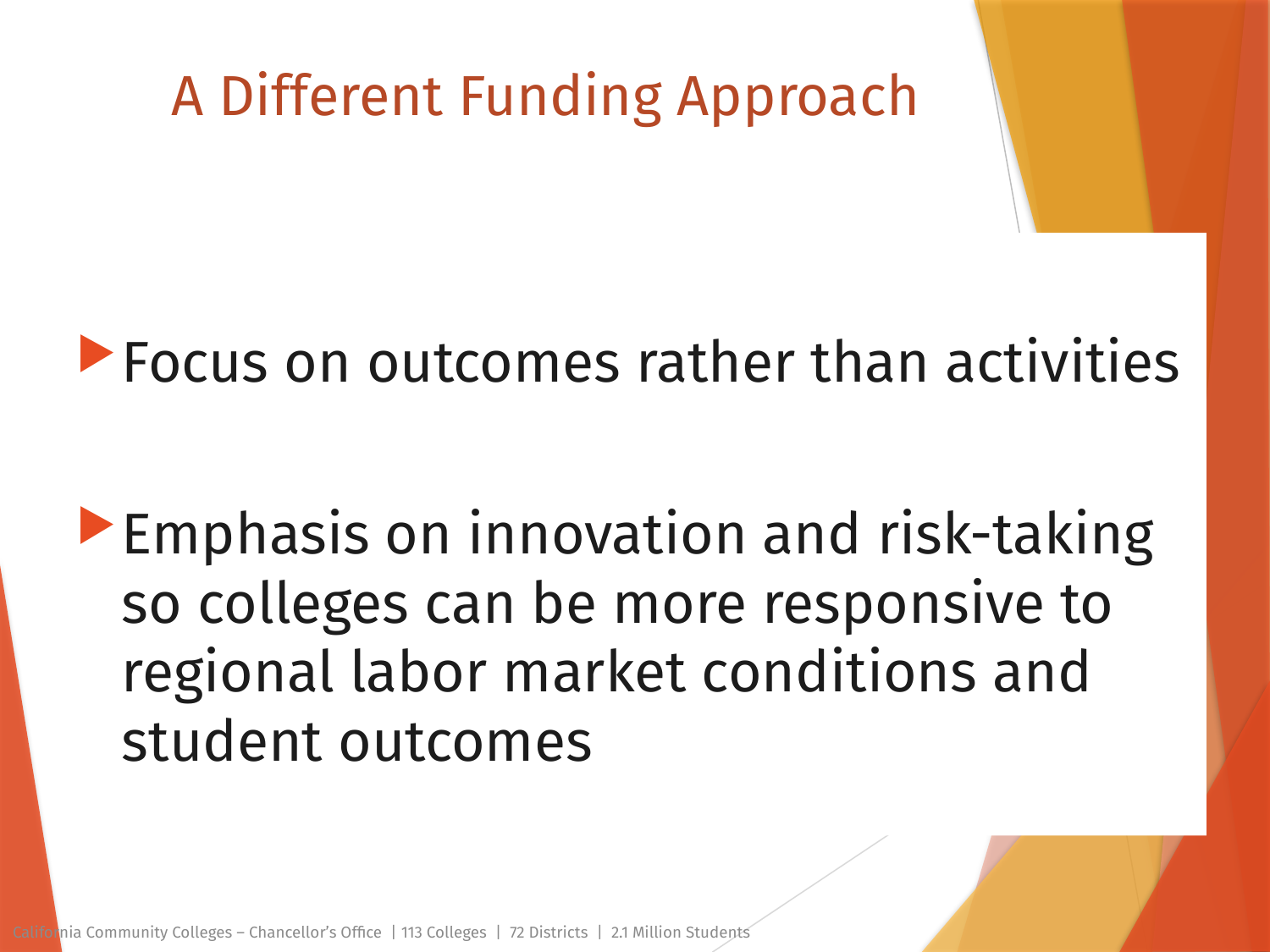

# A Different Funding Approach

Focus on outcomes rather than activities

Emphasis on innovation and risk-taking so colleges can be more responsive to regional labor market conditions and student outcomes

California Community Colleges – Chancellor’s Office  | 113 Colleges  |  72 Districts  |  2.1 Million Students